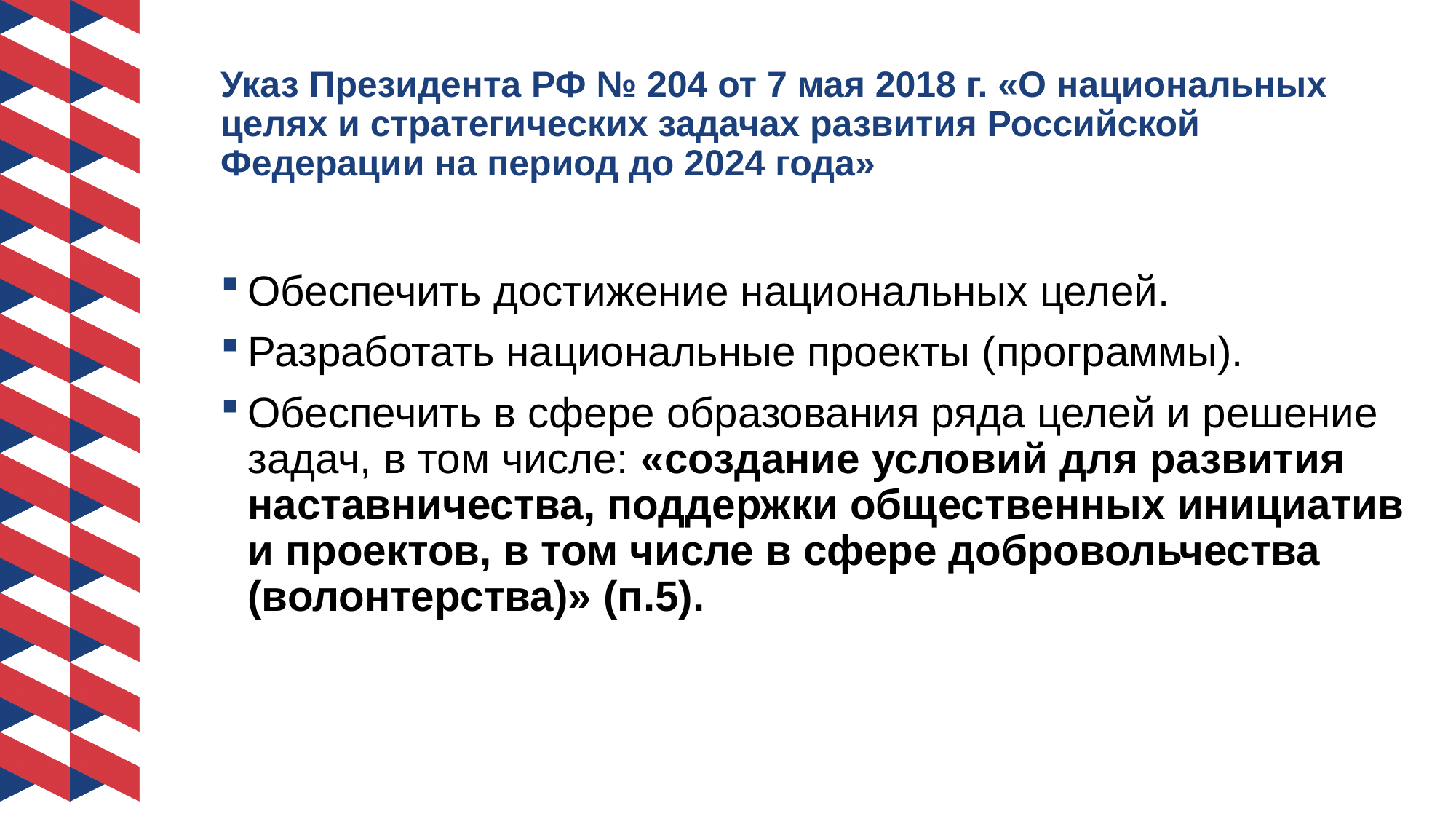

# Указ Президента РФ № 204 от 7 мая 2018 г. «О национальных целях и стратегических задачах развития Российской Федерации на период до 2024 года»

Обеспечить достижение национальных целей.
Разработать национальные проекты (программы).
Обеспечить в сфере образования ряда целей и решение задач, в том числе: «создание условий для развития наставничества, поддержки общественных инициатив и проектов, в том числе в сфере добровольчества (волонтерства)» (п.5).